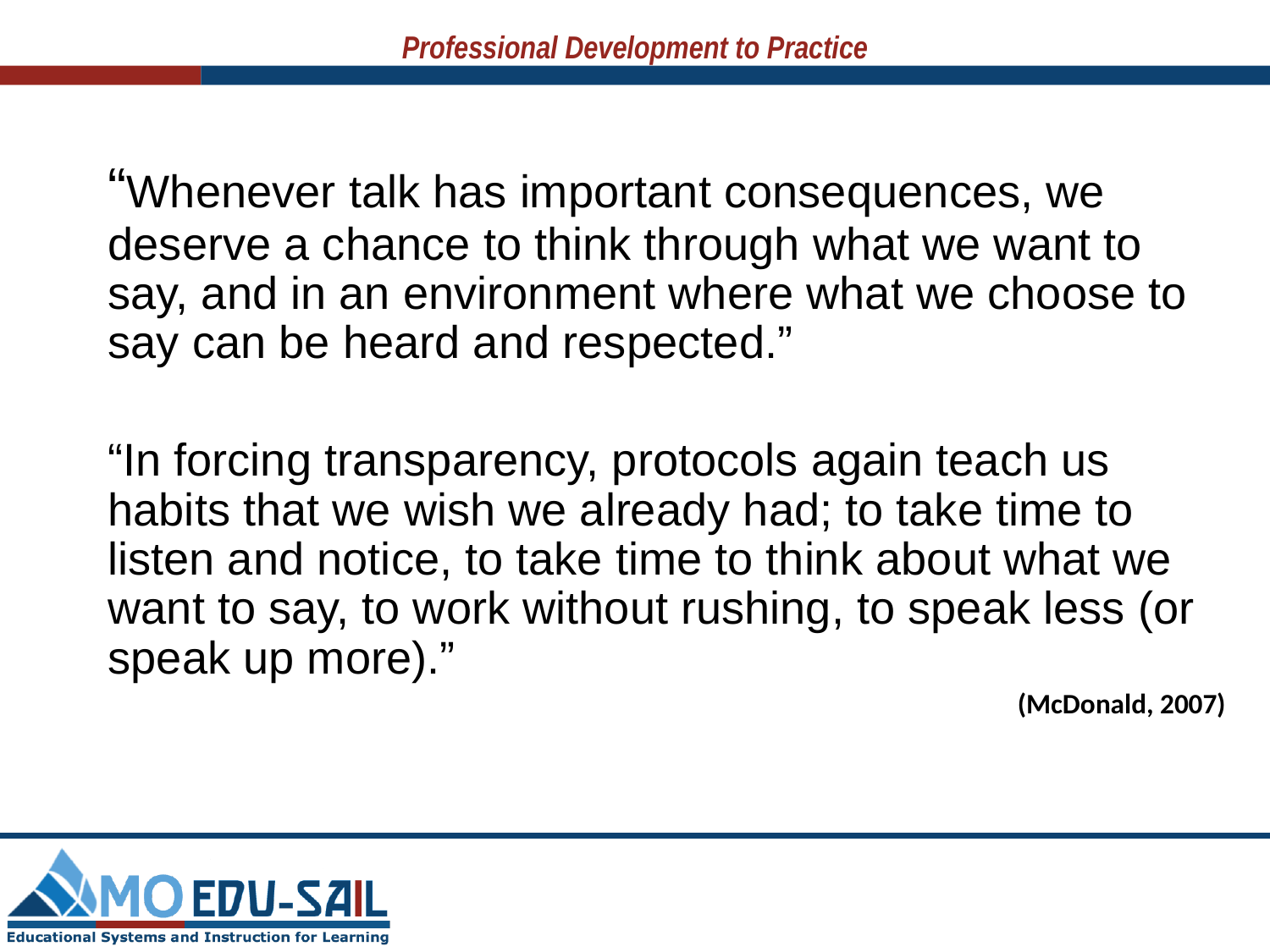

“Whenever talk has important consequences, we deserve a chance to think through what we want to say, and in an environment where what we choose to say can be heard and respected.”

“In forcing transparency, protocols again teach us habits that we wish we already had; to take time to listen and notice, to take time to think about what we want to say, to work without rushing, to speak less (or speak up more).”
(McDonald, 2007)